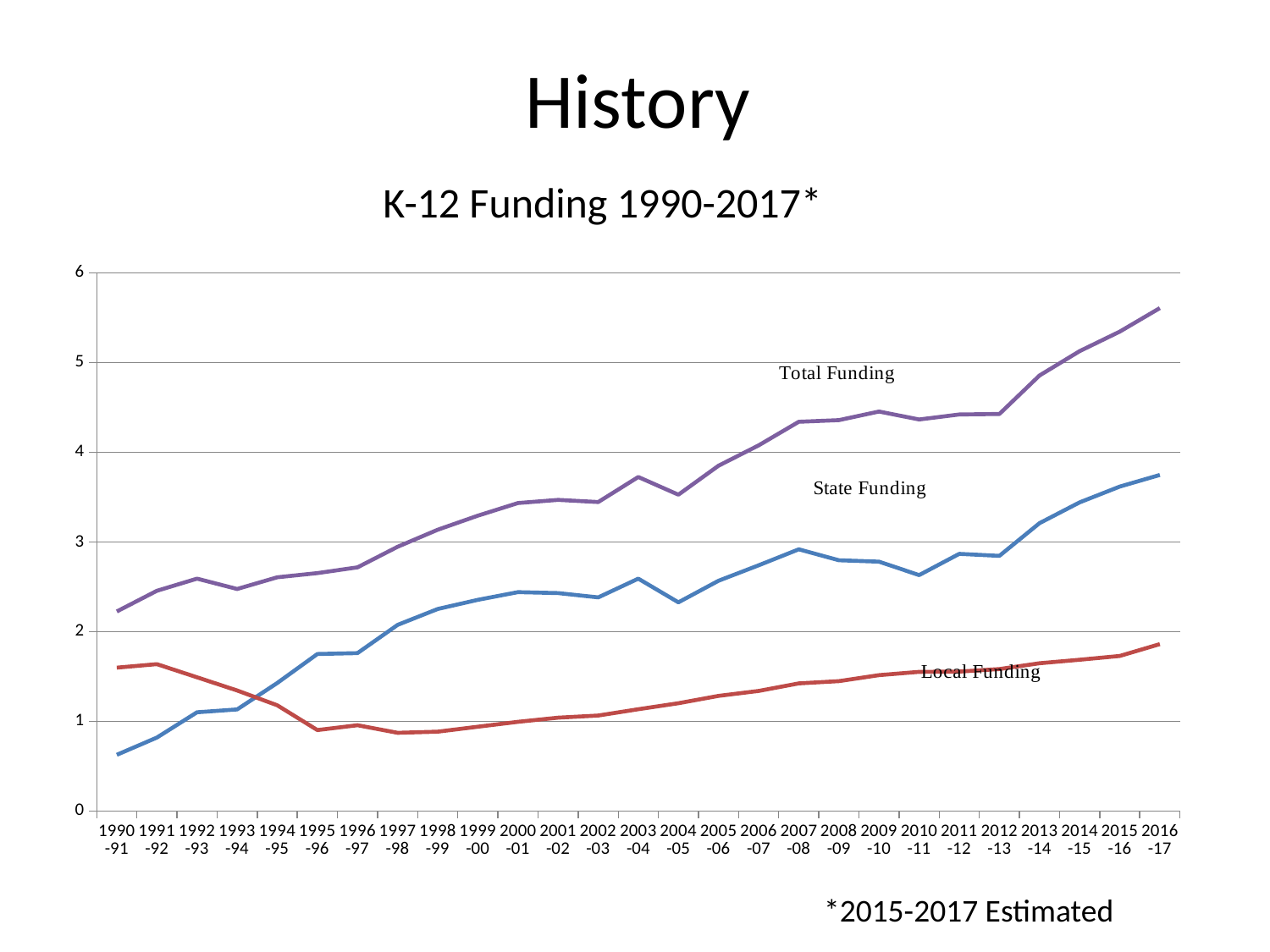

# History
K-12 Funding 1990-2017*

[unsupported chart]

*2015-2017 Estimated